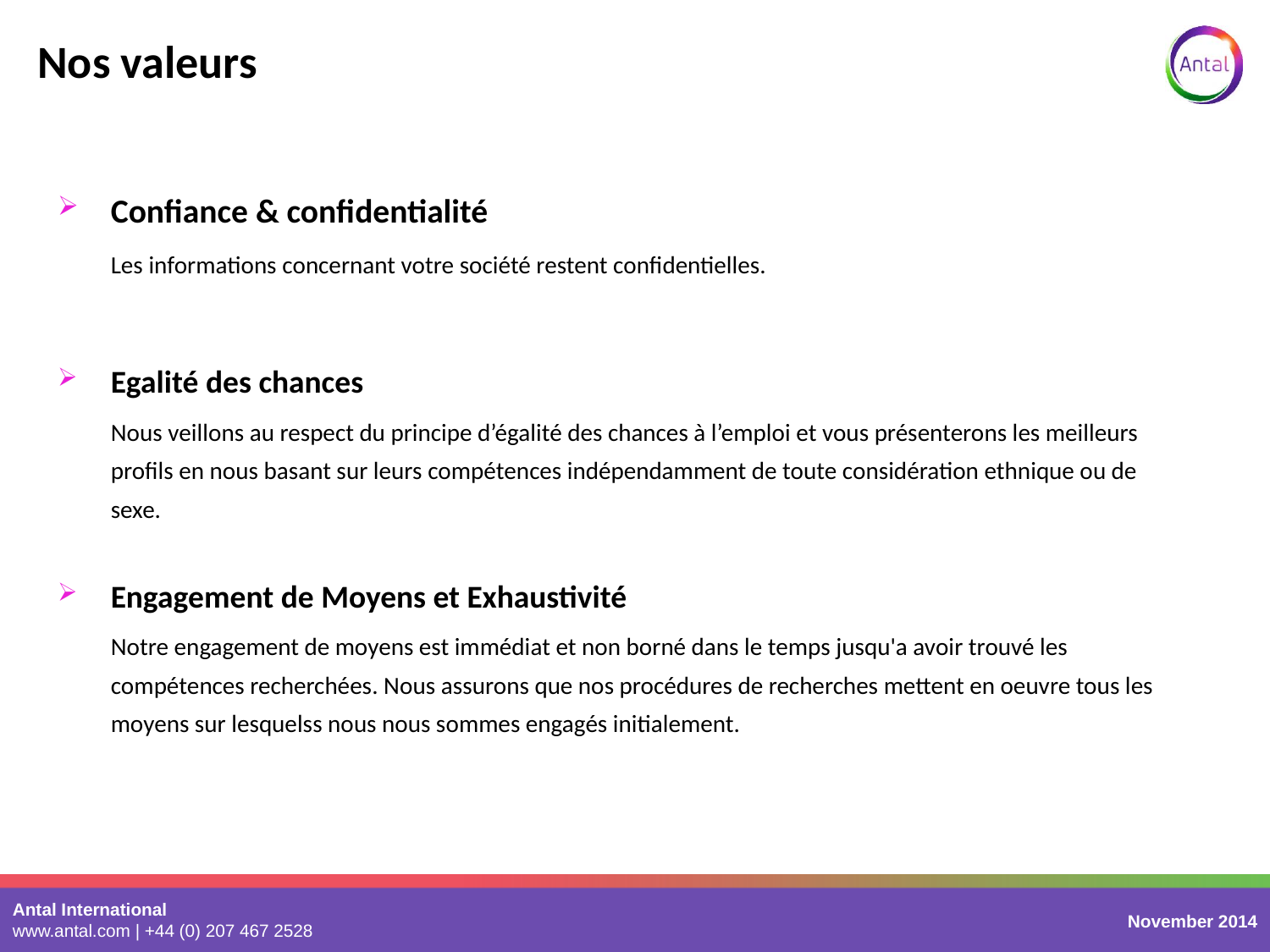

# Nos valeurs

Confiance & confidentialité
	Les informations concernant votre société restent confidentielles.

Egalité des chances
	Nous veillons au respect du principe d’égalité des chances à l’emploi et vous présenterons les meilleurs profils en nous basant sur leurs compétences indépendamment de toute considération ethnique ou de sexe.

Engagement de Moyens et Exhaustivité
	Notre engagement de moyens est immédiat et non borné dans le temps jusqu'a avoir trouvé les compétences recherchées. Nous assurons que nos procédures de recherches mettent en oeuvre tous les moyens sur lesquelss nous nous sommes engagés initialement.